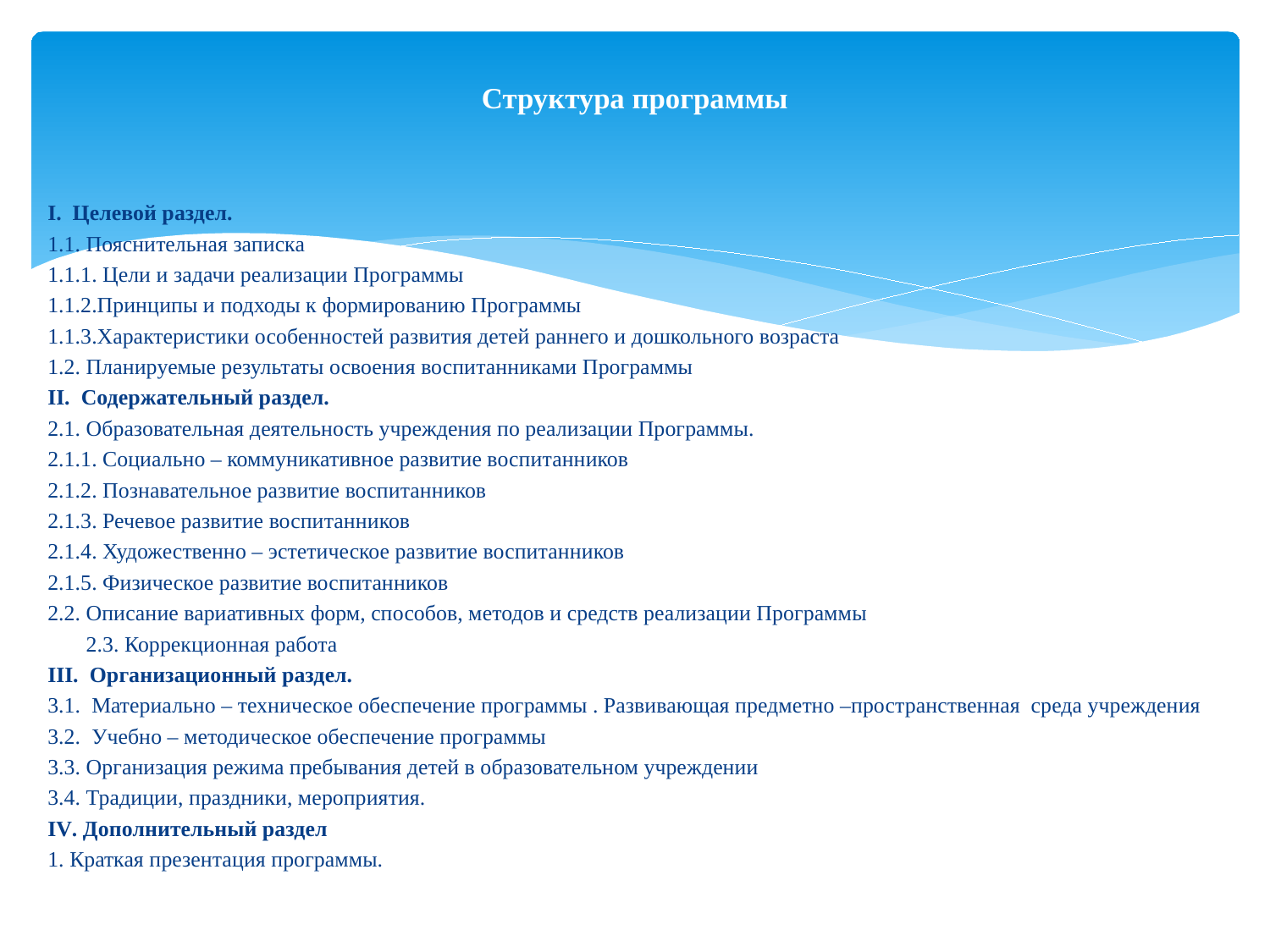

# Структура программы

I.  Целевой раздел.
1.1. Пояснительная записка
1.1.1. Цели и задачи реализации Программы
1.1.2.Принципы и подходы к формированию Программы
1.1.3.Характеристики особенностей развития детей раннего и дошкольного возраста
1.2. Планируемые результаты освоения воспитанниками Программы
II.  Содержательный раздел.
2.1. Образовательная деятельность учреждения по реализации Программы.
2.1.1. Социально – коммуникативное развитие воспитанников
2.1.2. Познавательное развитие воспитанников
2.1.3. Речевое развитие воспитанников
2.1.4. Художественно – эстетическое развитие воспитанников
2.1.5. Физическое развитие воспитанников
2.2. Описание вариативных форм, способов, методов и средств реализации Программы
       2.3. Коррекционная работа
III.  Организационный раздел.
3.1.  Материально – техническое обеспечение программы . Развивающая предметно –пространственная  среда учреждения
3.2.  Учебно – методическое обеспечение программы
3.3. Организация режима пребывания детей в образовательном учреждении
3.4. Традиции, праздники, мероприятия.
IV. Дополнительный раздел
1. Краткая презентация программы.